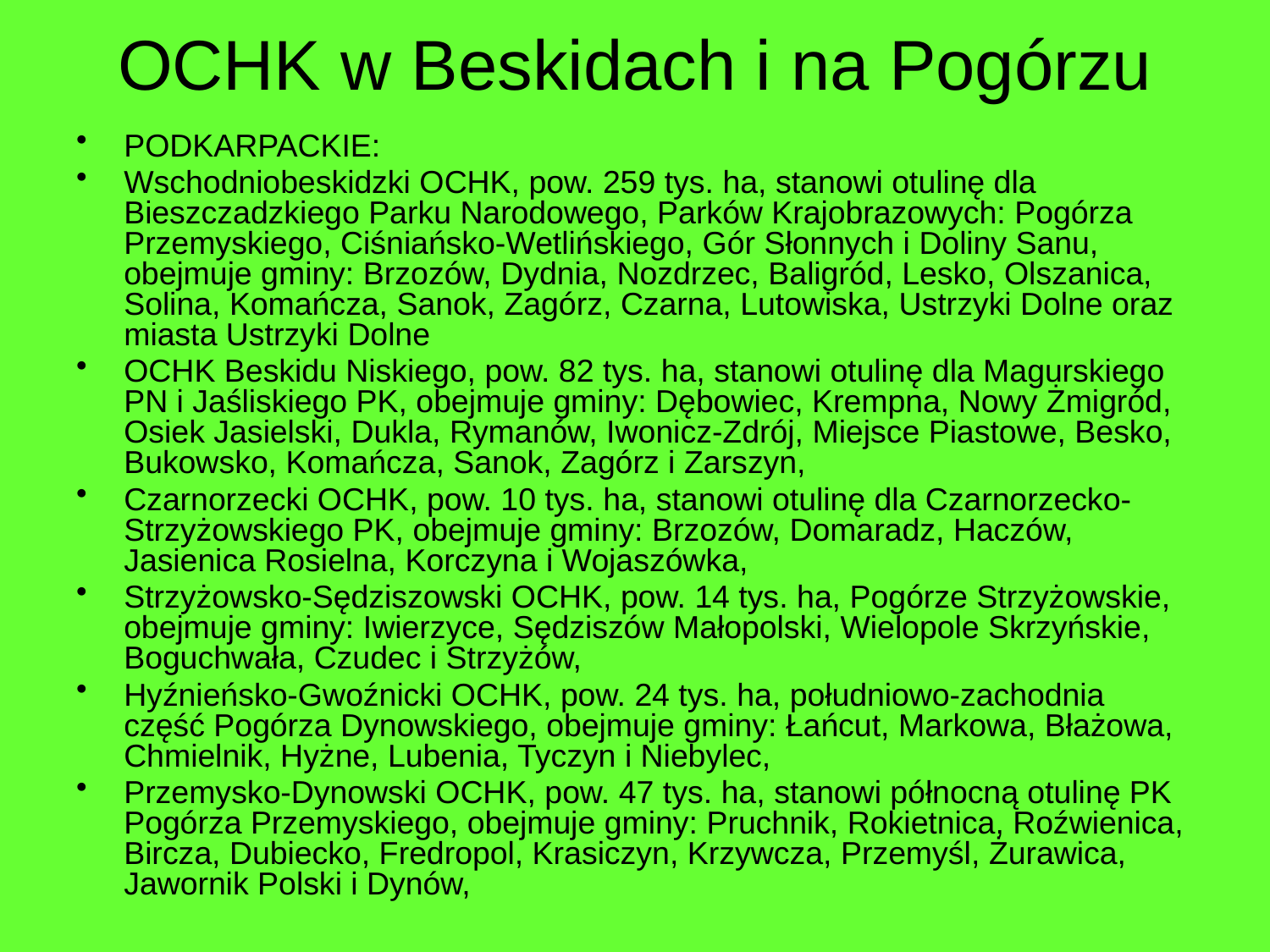

# OCHK w Beskidach i na Pogórzu
PODKARPACKIE:
Wschodniobeskidzki OCHK, pow. 259 tys. ha, stanowi otulinę dla Bieszczadzkiego Parku Narodowego, Parków Krajobrazowych: Pogórza Przemyskiego, Ciśniańsko-Wetlińskiego, Gór Słonnych i Doliny Sanu, obejmuje gminy: Brzozów, Dydnia, Nozdrzec, Baligród, Lesko, Olszanica, Solina, Komańcza, Sanok, Zagórz, Czarna, Lutowiska, Ustrzyki Dolne oraz miasta Ustrzyki Dolne
OCHK Beskidu Niskiego, pow. 82 tys. ha, stanowi otulinę dla Magurskiego PN i Jaśliskiego PK, obejmuje gminy: Dębowiec, Krempna, Nowy Żmigród, Osiek Jasielski, Dukla, Rymanów, Iwonicz-Zdrój, Miejsce Piastowe, Besko, Bukowsko, Komańcza, Sanok, Zagórz i Zarszyn,
Czarnorzecki OCHK, pow. 10 tys. ha, stanowi otulinę dla Czarnorzecko-Strzyżowskiego PK, obejmuje gminy: Brzozów, Domaradz, Haczów, Jasienica Rosielna, Korczyna i Wojaszówka,
Strzyżowsko-Sędziszowski OCHK, pow. 14 tys. ha, Pogórze Strzyżowskie, obejmuje gminy: Iwierzyce, Sędziszów Małopolski, Wielopole Skrzyńskie, Boguchwała, Czudec i Strzyżów,
Hyźnieńsko-Gwoźnicki OCHK, pow. 24 tys. ha, południowo-zachodnia część Pogórza Dynowskiego, obejmuje gminy: Łańcut, Markowa, Błażowa, Chmielnik, Hyżne, Lubenia, Tyczyn i Niebylec,
Przemysko-Dynowski OCHK, pow. 47 tys. ha, stanowi północną otulinę PK Pogórza Przemyskiego, obejmuje gminy: Pruchnik, Rokietnica, Roźwienica, Bircza, Dubiecko, Fredropol, Krasiczyn, Krzywcza, Przemyśl, Żurawica, Jawornik Polski i Dynów,